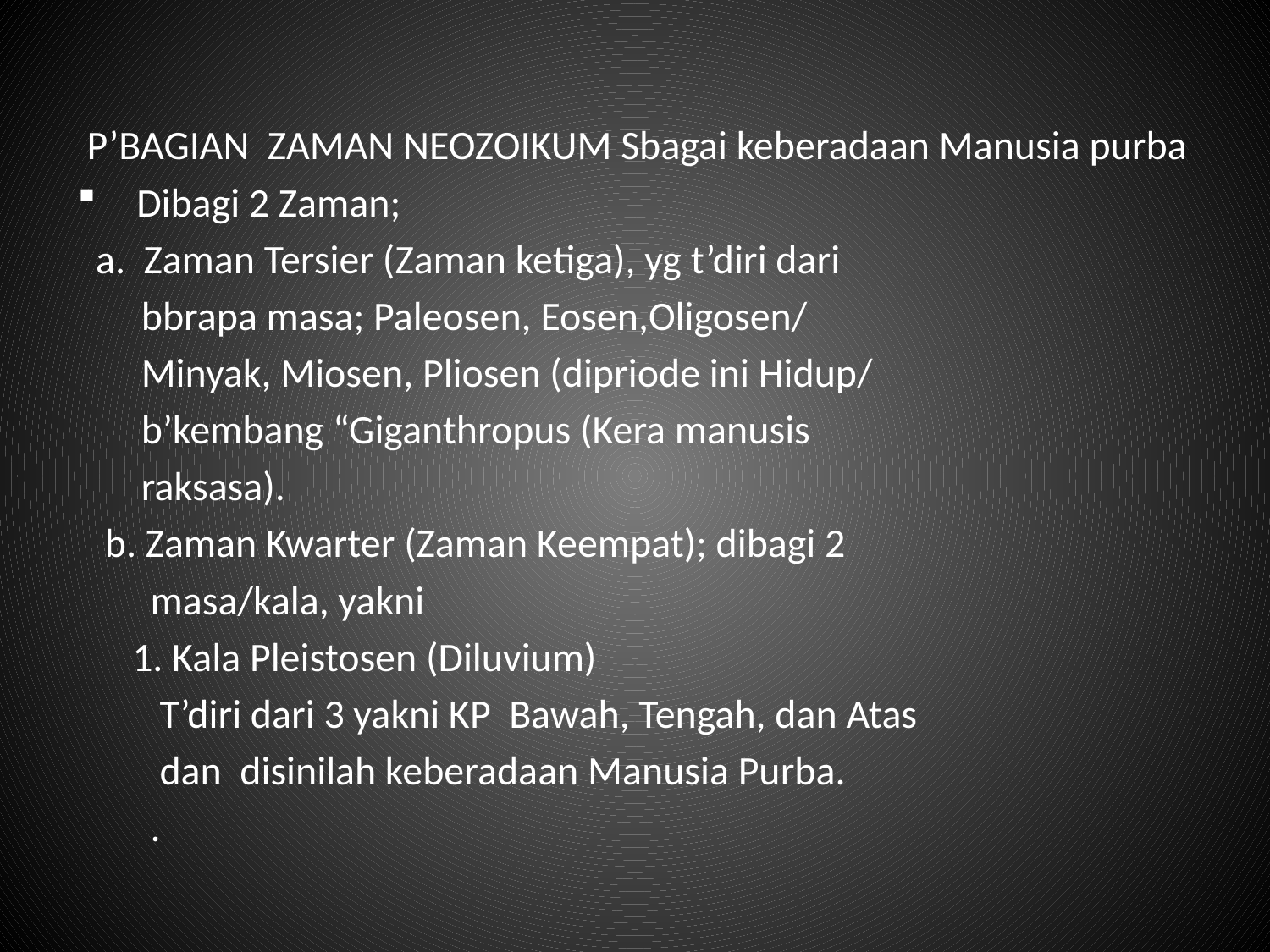

P’BAGIAN  ZAMAN NEOZOIKUM Sbagai keberadaan Manusia purba
Dibagi 2 Zaman;
  a.  Zaman Tersier (Zaman ketiga), yg t’diri dari
       bbrapa masa; Paleosen, Eosen,Oligosen/
       Minyak, Miosen, Pliosen (dipriode ini Hidup/
       b’kembang “Giganthropus (Kera manusis
       raksasa).
   b. Zaman Kwarter (Zaman Keempat); dibagi 2
        masa/kala, yakni
      1. Kala Pleistosen (Diluvium)
         T’diri dari 3 yakni KP  Bawah, Tengah, dan Atas
         dan  disinilah keberadaan Manusia Purba.
        .